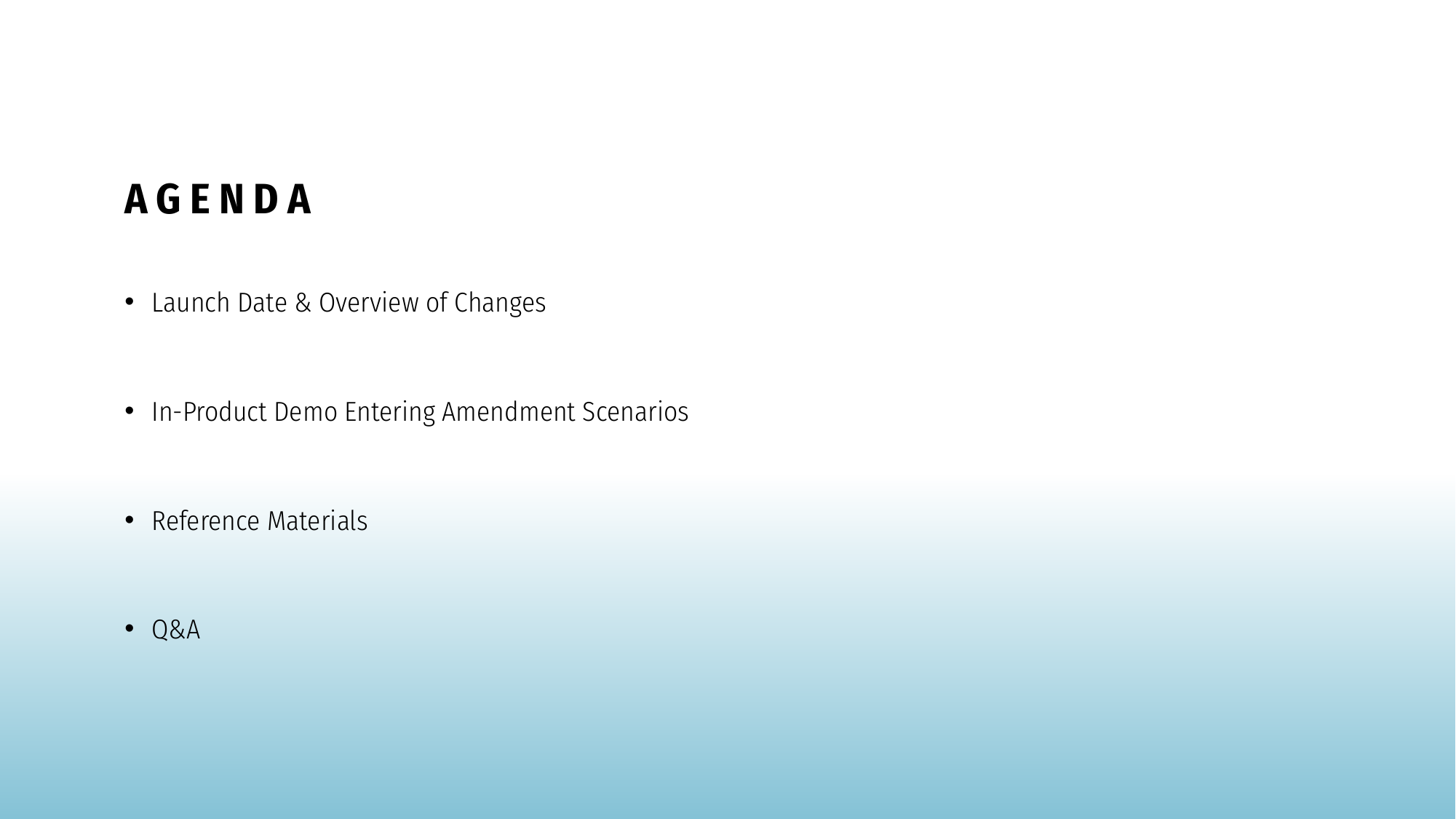

# Agenda
Launch Date & Overview of Changes

In-Product Demo Entering Amendment Scenarios

Reference Materials

Q&A